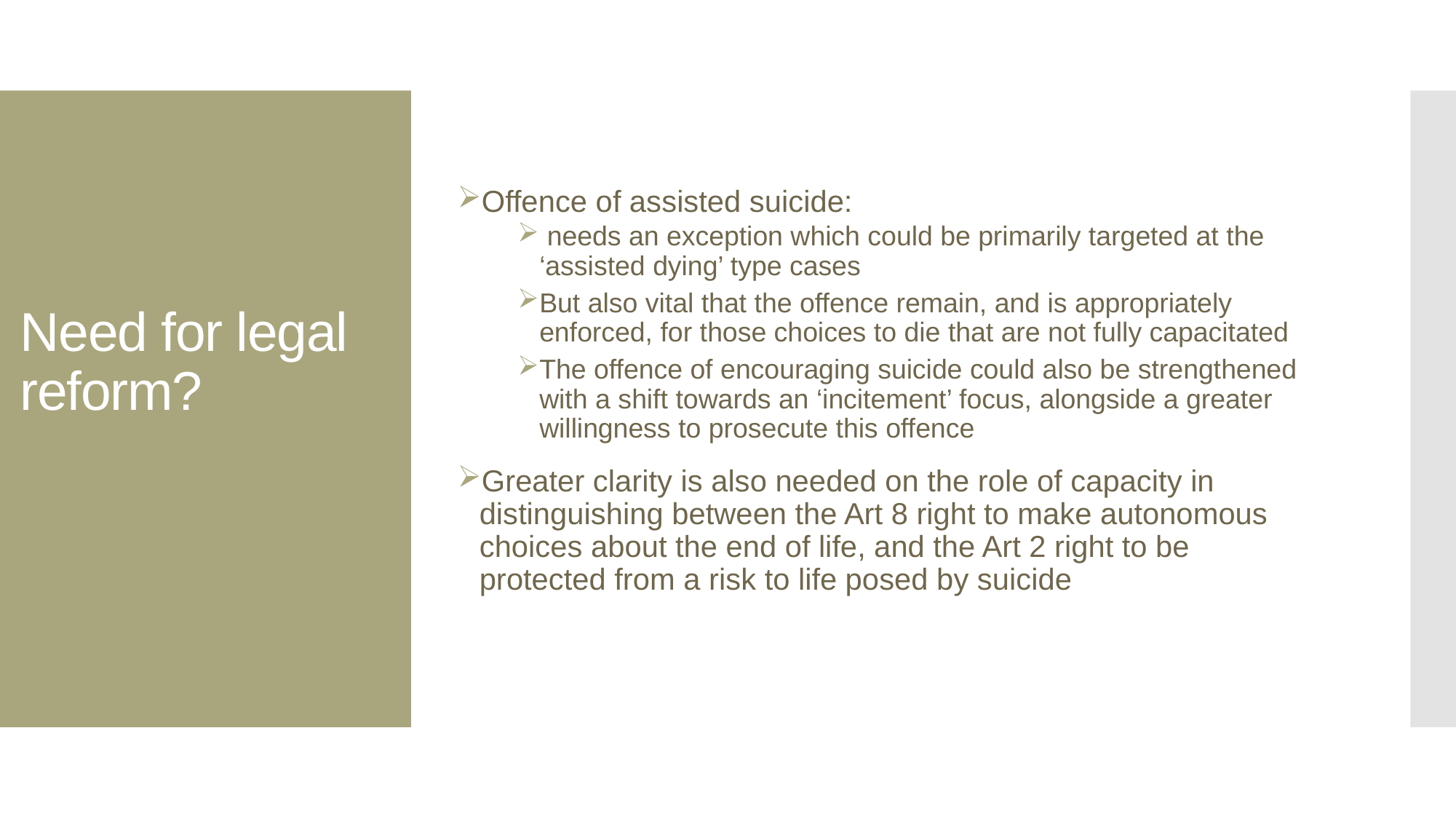

# Need for legal reform?
Offence of assisted suicide:
 needs an exception which could be primarily targeted at the ‘assisted dying’ type cases
But also vital that the offence remain, and is appropriately enforced, for those choices to die that are not fully capacitated
The offence of encouraging suicide could also be strengthened with a shift towards an ‘incitement’ focus, alongside a greater willingness to prosecute this offence
Greater clarity is also needed on the role of capacity in distinguishing between the Art 8 right to make autonomous choices about the end of life, and the Art 2 right to be protected from a risk to life posed by suicide